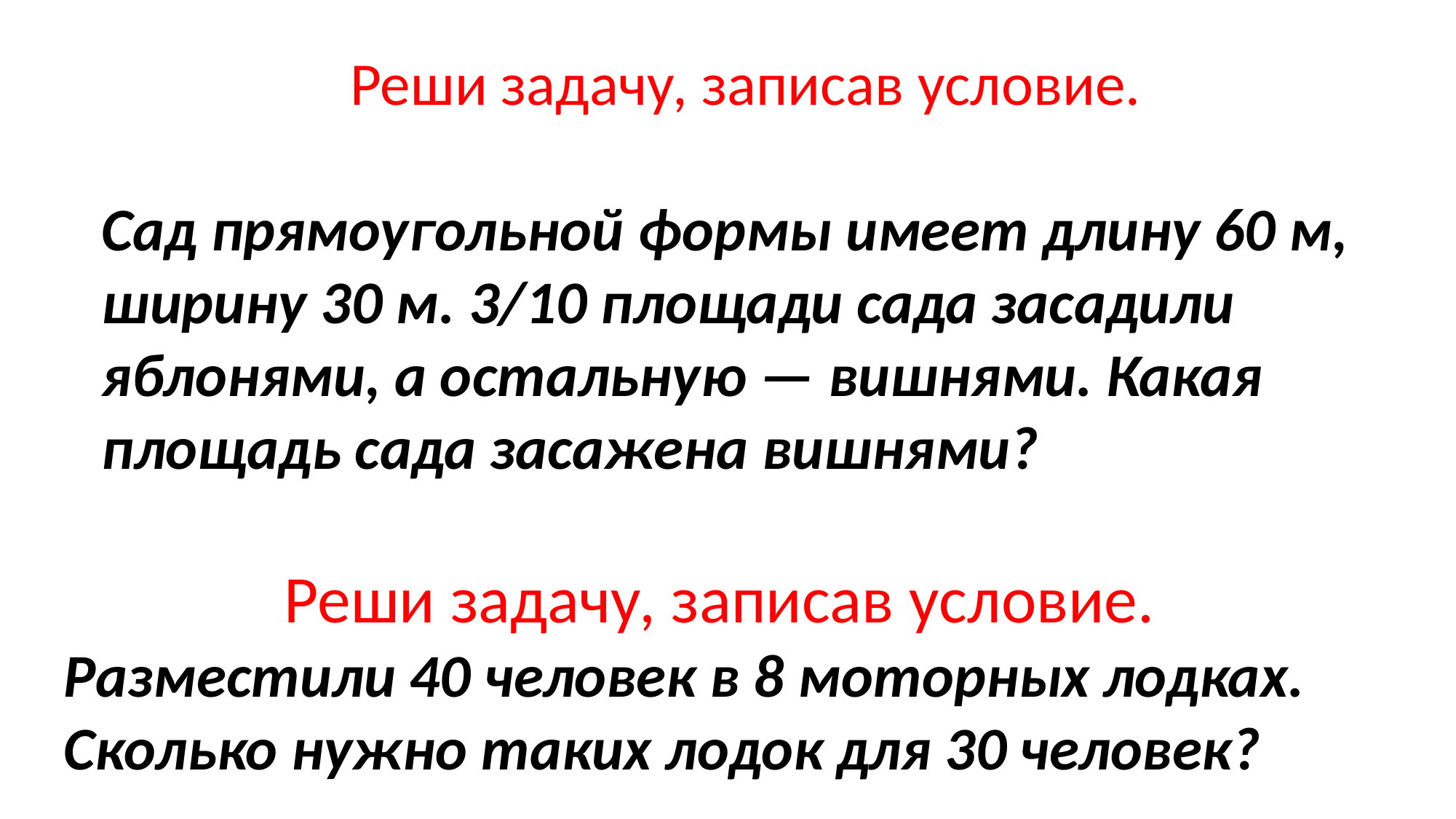

Реши задачу, записав условие.

Сад прямоугольной формы имеет длину 60 м, ширину 30 м. 3/10 площади сада засадили яблонями, а остальную — вишнями. Какая площадь сада засажена вишнями?
Реши задачу, записав условие.
Разместили 40 человек в 8 моторных лодках. Сколько нужно таких лодок для 30 человек?